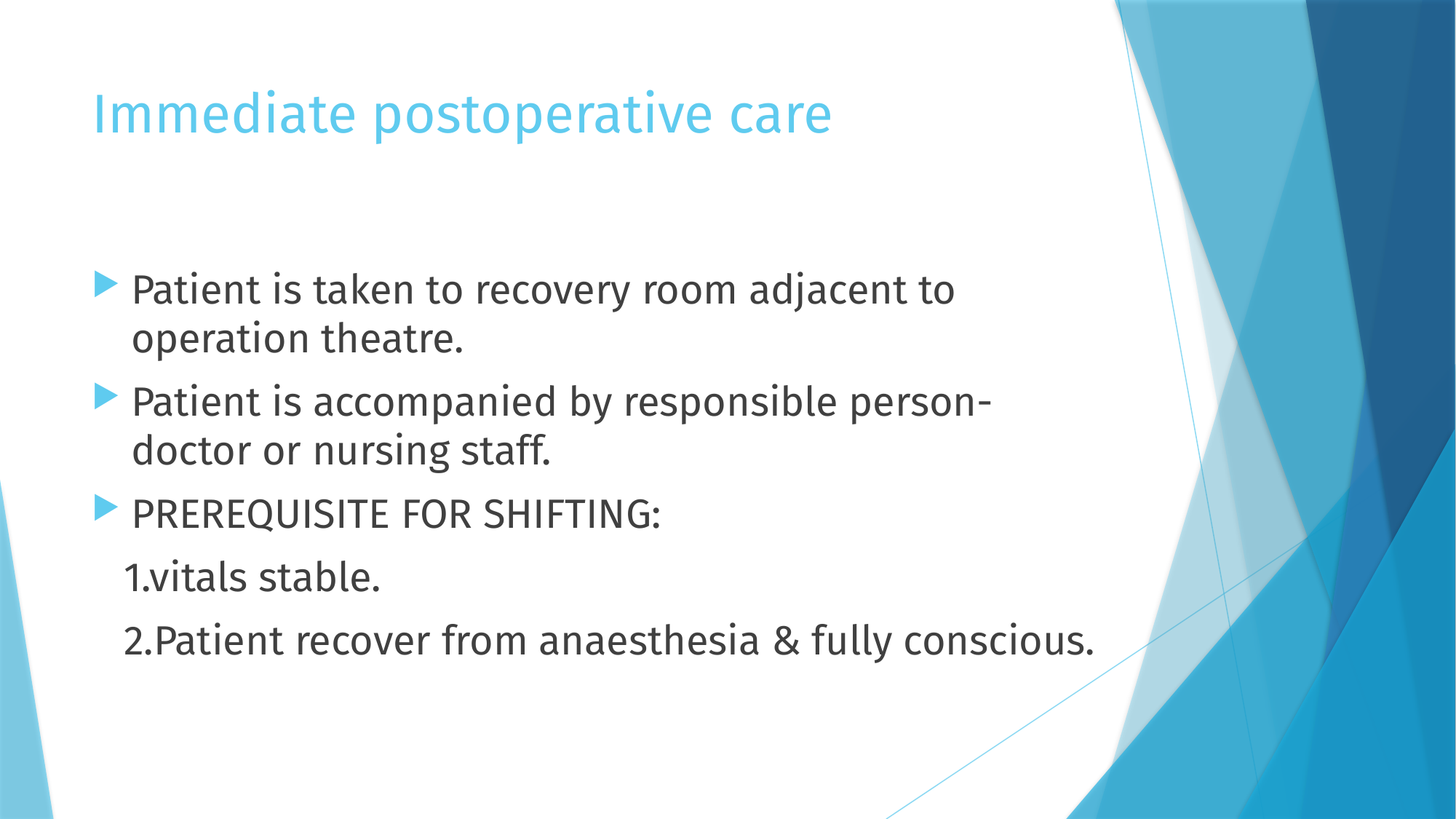

# Immediate postoperative care
Patient is taken to recovery room adjacent to operation theatre.
Patient is accompanied by responsible person-doctor or nursing staff.
PREREQUISITE FOR SHIFTING:
   1.vitals stable.
   2.Patient recover from anaesthesia & fully conscious.